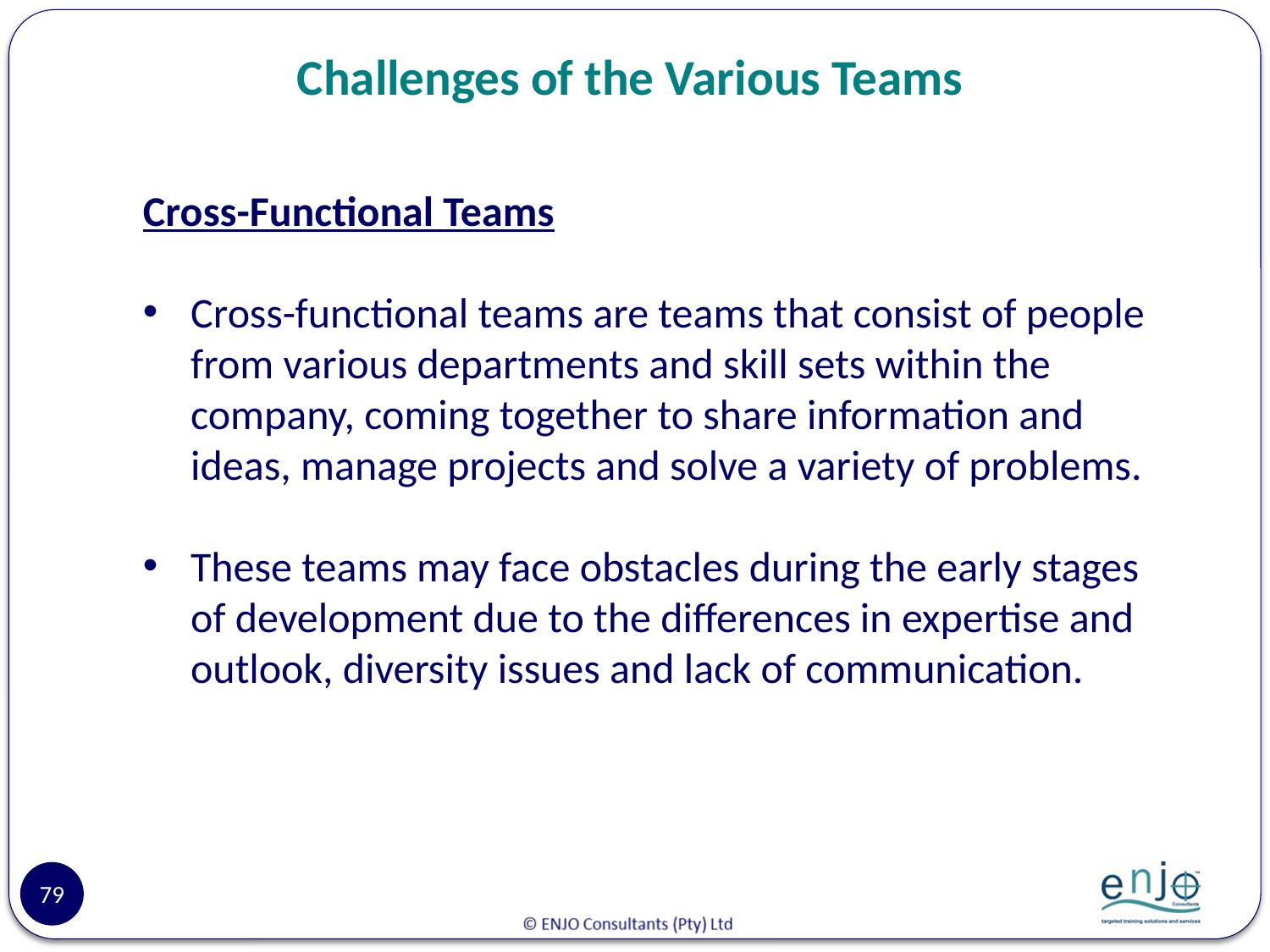

# Challenges of the Various Teams
Cross-Functional Teams

Cross-functional teams are teams that consist of people from various departments and skill sets within the company, coming together to share information and ideas, manage projects and solve a variety of problems.

These teams may face obstacles during the early stages of development due to the differences in expertise and outlook, diversity issues and lack of communication.

79